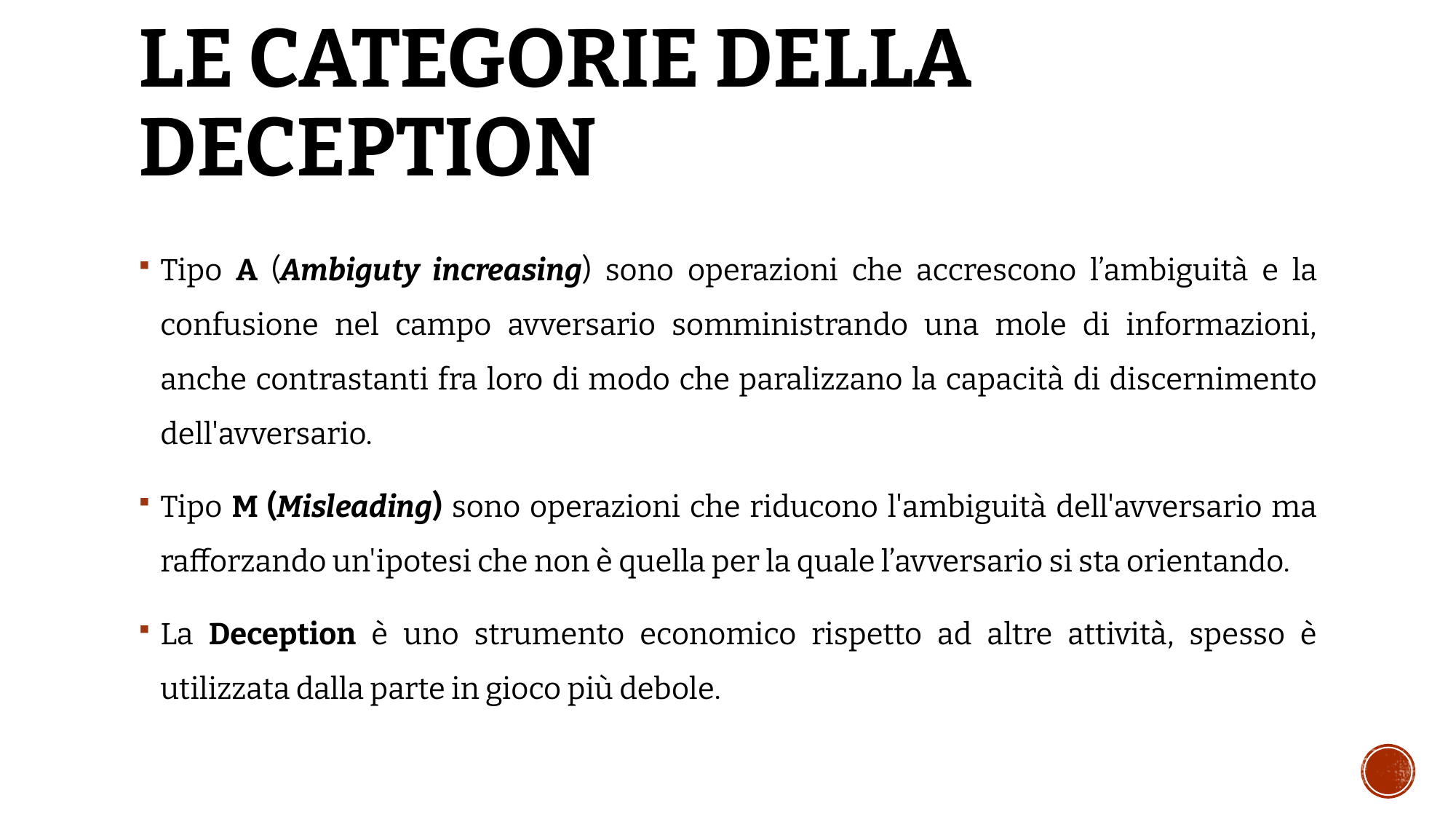

# Le Categorie della Deception

Tipo A (Ambiguty increasing) sono operazioni che accrescono l’ambiguità e la confusione nel campo avversario somministrando una mole di informazioni, anche contrastanti fra loro di modo che paralizzano la capacità di discernimento dell'avversario.
Tipo M (Misleading) sono operazioni che riducono l'ambiguità dell'avversario ma rafforzando un'ipotesi che non è quella per la quale l’avversario si sta orientando.
La Deception è uno strumento economico rispetto ad altre attività, spesso è utilizzata dalla parte in gioco più debole.